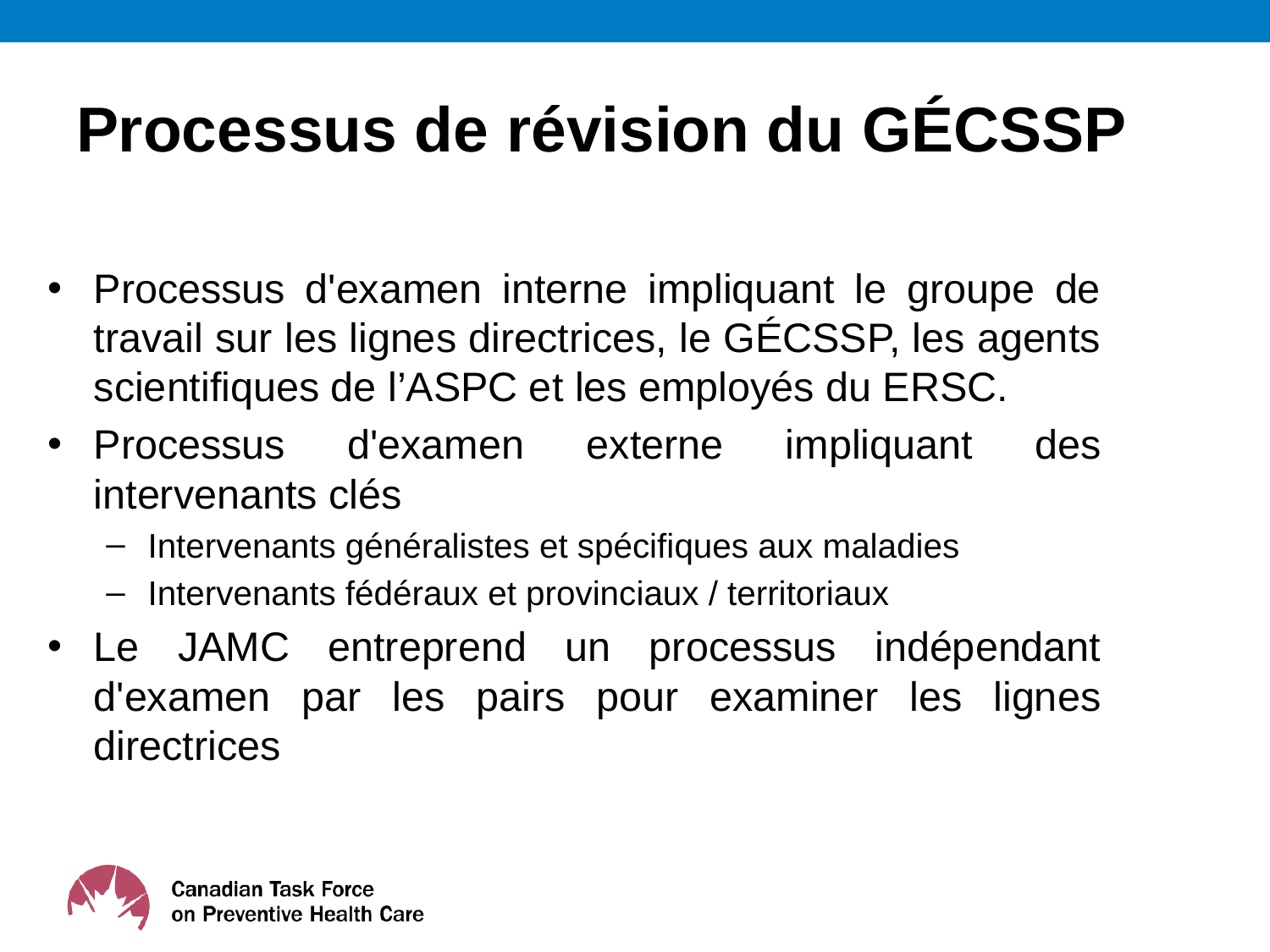

# Processus de révision du GÉCSSP
Processus d'examen interne impliquant le groupe de travail sur les lignes directrices, le GÉCSSP, les agents scientifiques de l’ASPC et les employés du ERSC.
Processus d'examen externe impliquant des intervenants clés
Intervenants généralistes et spécifiques aux maladies
Intervenants fédéraux et provinciaux / territoriaux
Le JAMC entreprend un processus indépendant d'examen par les pairs pour examiner les lignes directrices
40